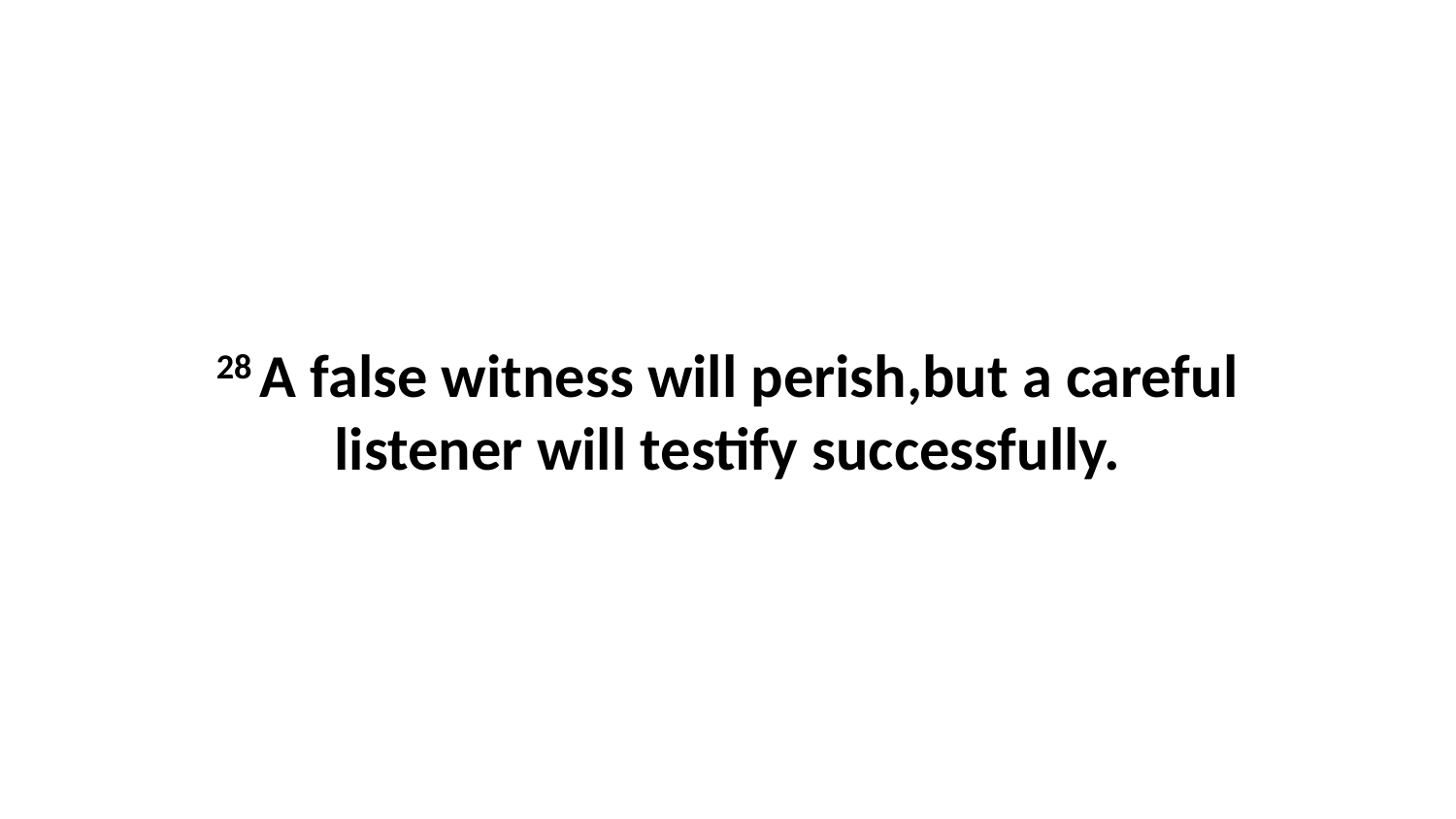

28 A false witness will perish,but a careful listener will testify successfully.